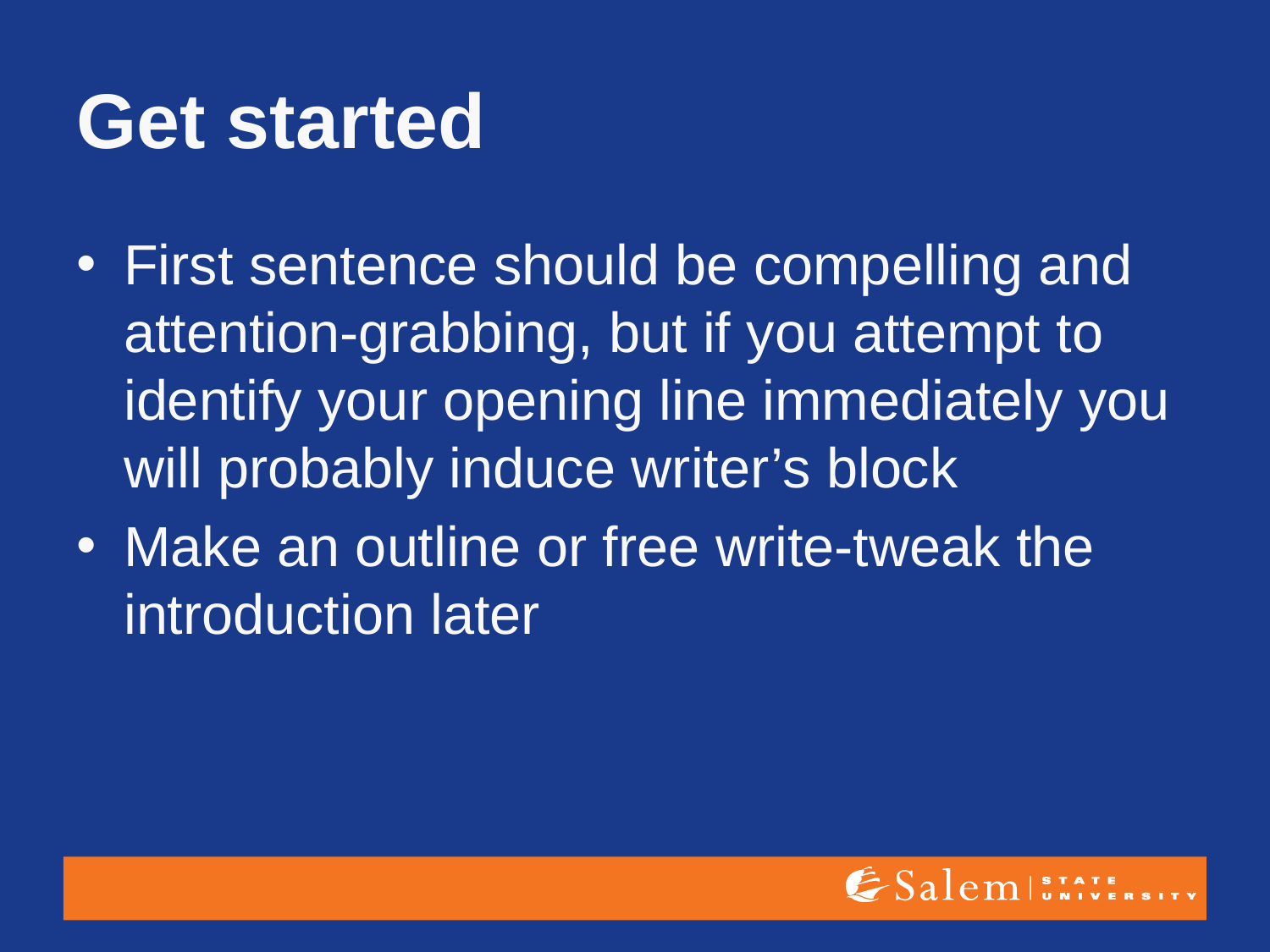

# Get started
First sentence should be compelling and attention-grabbing, but if you attempt to identify your opening line immediately you will probably induce writer’s block
Make an outline or free write-tweak the introduction later